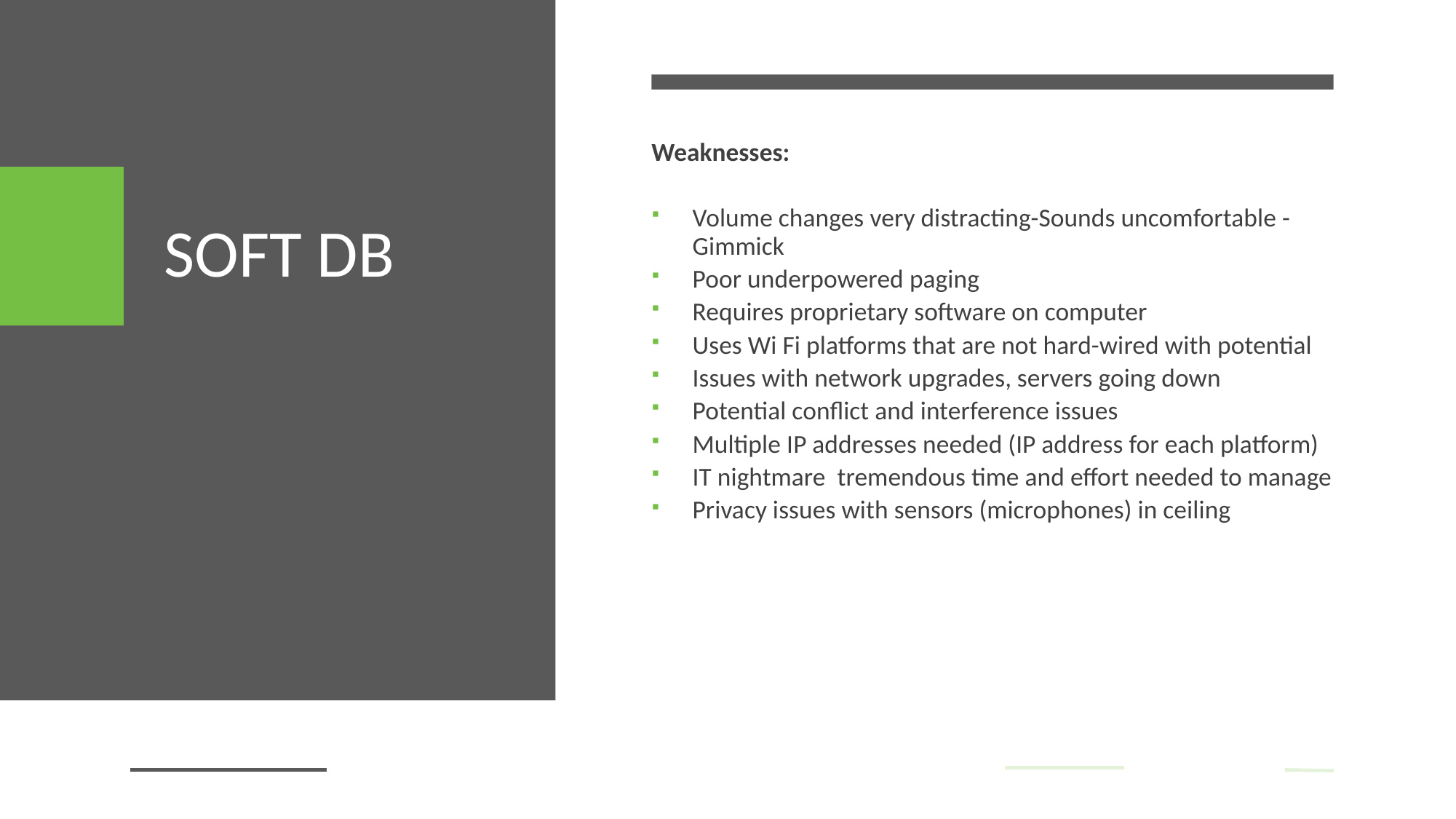

#

Weaknesses:

Volume changes very distracting-Sounds uncomfortable - Gimmick
Poor underpowered paging
Requires proprietary software on computer
Uses Wi Fi platforms that are not hard-wired with potential
Issues with network upgrades, servers going down
Potential conflict and interference issues
Multiple IP addresses needed (IP address for each platform)
IT nightmare  tremendous time and effort needed to manage
Privacy issues with sensors (microphones) in ceiling

SOFT DB